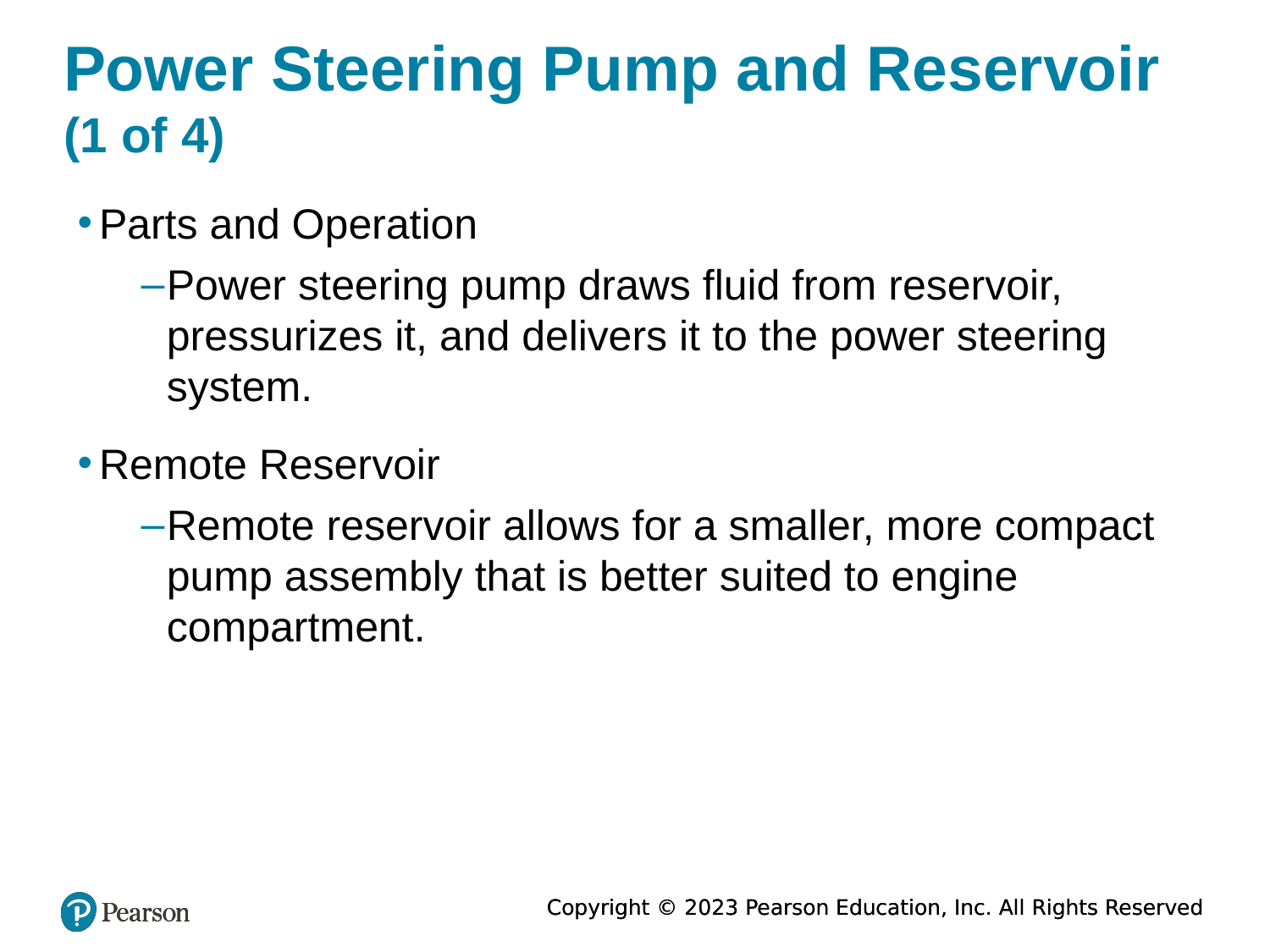

# Power Steering Pump and Reservoir (1 of 4)
Parts and Operation
Power steering pump draws fluid from reservoir, pressurizes it, and delivers it to the power steering system.
Remote Reservoir
Remote reservoir allows for a smaller, more compact pump assembly that is better suited to engine compartment.